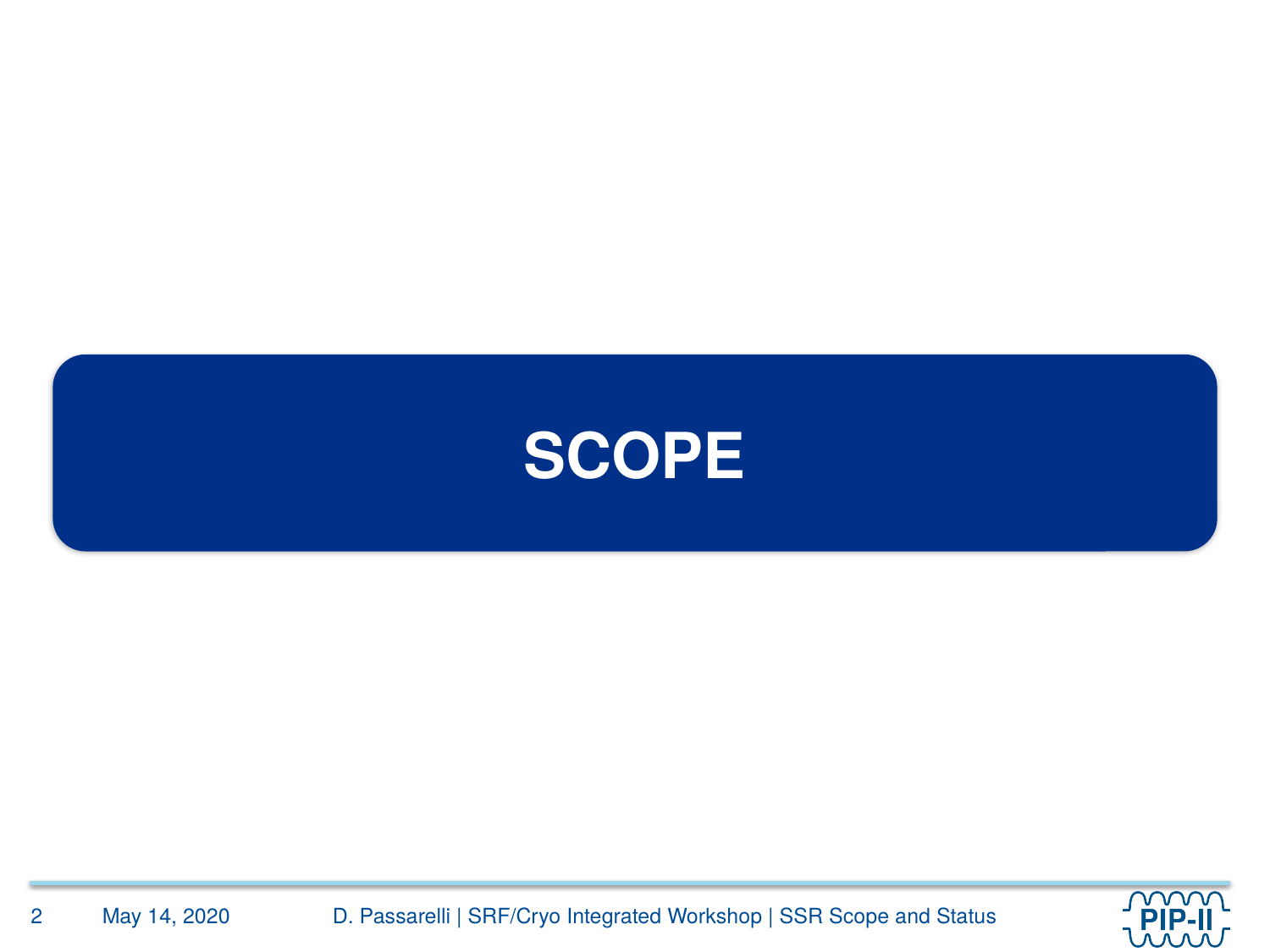

SCOPE
May 14, 2020
2
D. Passarelli | SRF/Cryo Integrated Workshop | SSR Scope and Status